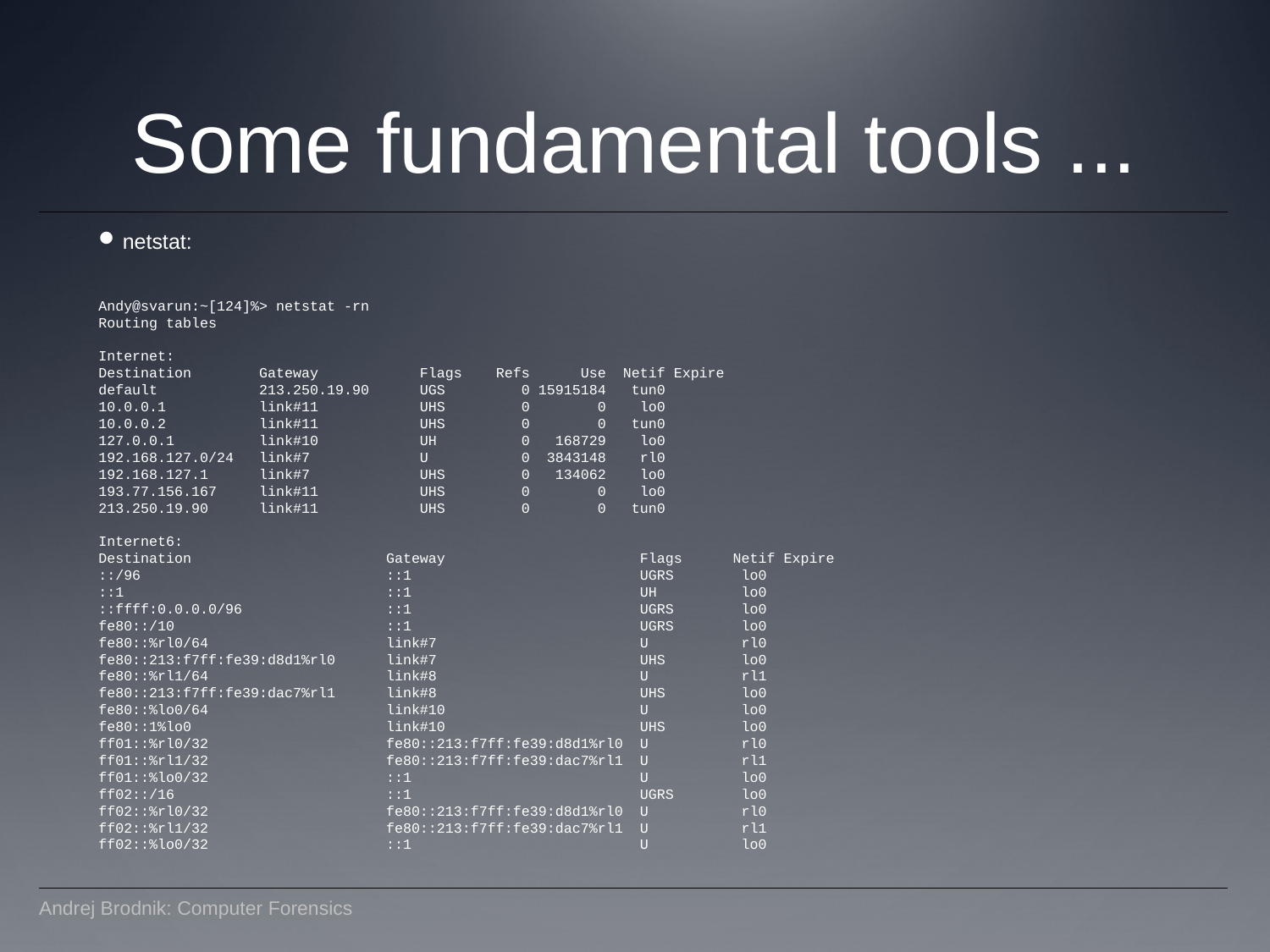

Some fundamental tools ...
netstat:

Andy@svarun:~[124]%> netstat -rn
Routing tables

Internet:
Destination        Gateway            Flags    Refs      Use  Netif Expire
default            213.250.19.90      UGS         0 15915184   tun0
10.0.0.1           link#11            UHS         0        0    lo0
10.0.0.2           link#11            UHS         0        0   tun0
127.0.0.1          link#10            UH          0   168729    lo0
192.168.127.0/24   link#7             U           0  3843148    rl0
192.168.127.1      link#7             UHS         0   134062    lo0
193.77.156.167     link#11            UHS         0        0    lo0
213.250.19.90      link#11            UHS         0        0   tun0

Internet6:
Destination                       Gateway                       Flags      Netif Expire
::/96                             ::1                           UGRS        lo0
::1                               ::1                           UH          lo0
::ffff:0.0.0.0/96                 ::1                           UGRS        lo0
fe80::/10                         ::1                           UGRS        lo0
fe80::%rl0/64                     link#7                        U           rl0
fe80::213:f7ff:fe39:d8d1%rl0      link#7                        UHS         lo0
fe80::%rl1/64                     link#8                        U           rl1
fe80::213:f7ff:fe39:dac7%rl1      link#8                        UHS         lo0
fe80::%lo0/64                     link#10                       U           lo0
fe80::1%lo0                       link#10                       UHS         lo0
ff01::%rl0/32                     fe80::213:f7ff:fe39:d8d1%rl0  U           rl0
ff01::%rl1/32                     fe80::213:f7ff:fe39:dac7%rl1  U           rl1
ff01::%lo0/32                     ::1                           U           lo0
ff02::/16                         ::1                           UGRS        lo0
ff02::%rl0/32                     fe80::213:f7ff:fe39:d8d1%rl0  U           rl0
ff02::%rl1/32                     fe80::213:f7ff:fe39:dac7%rl1  U           rl1
ff02::%lo0/32                     ::1                           U           lo0

Andrej Brodnik: Computer Forensics